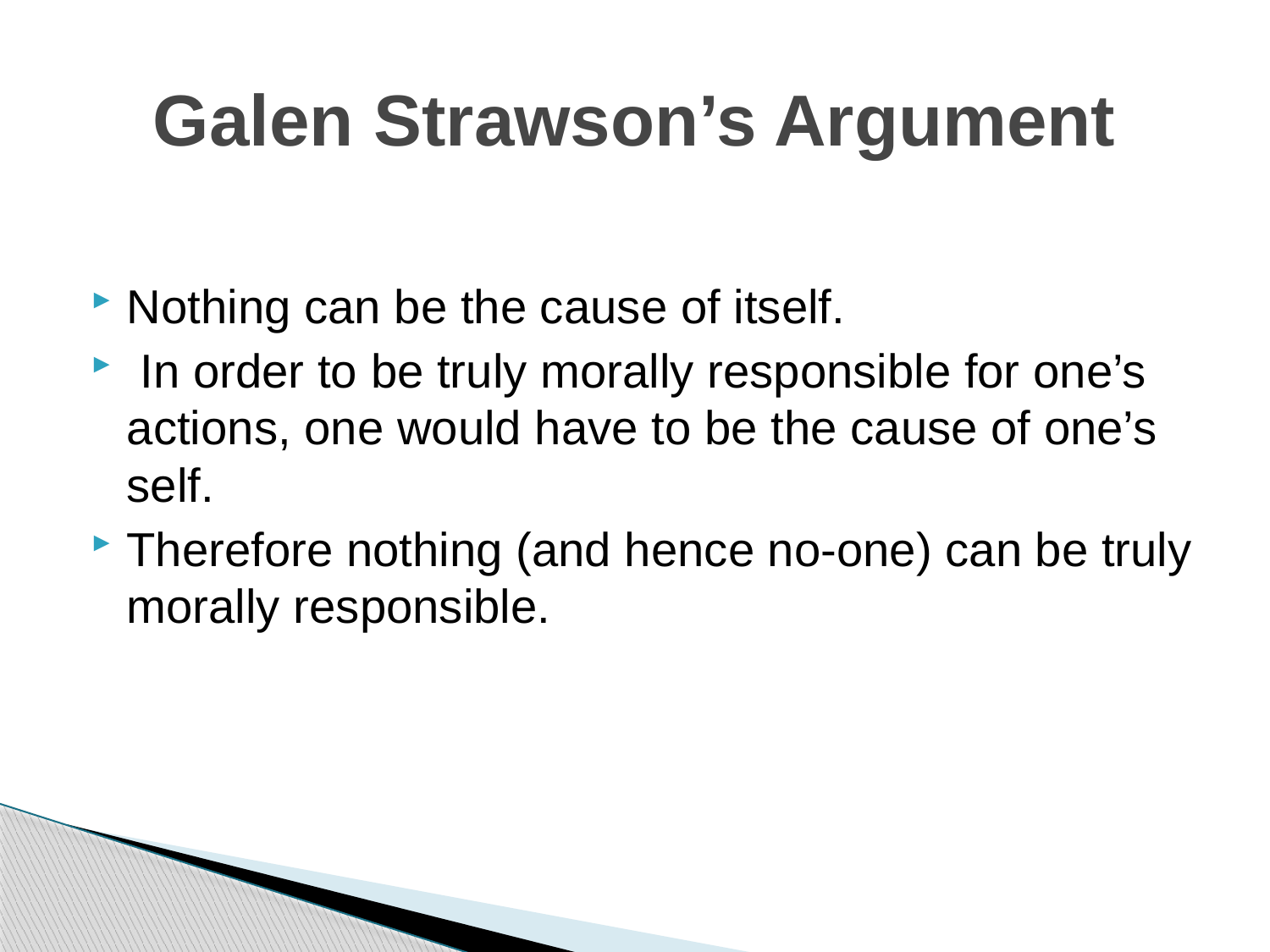

# Galen Strawson’s Argument

Nothing can be the cause of itself.
 In order to be truly morally responsible for one’s actions, one would have to be the cause of one’s self.
Therefore nothing (and hence no-one) can be truly morally responsible.